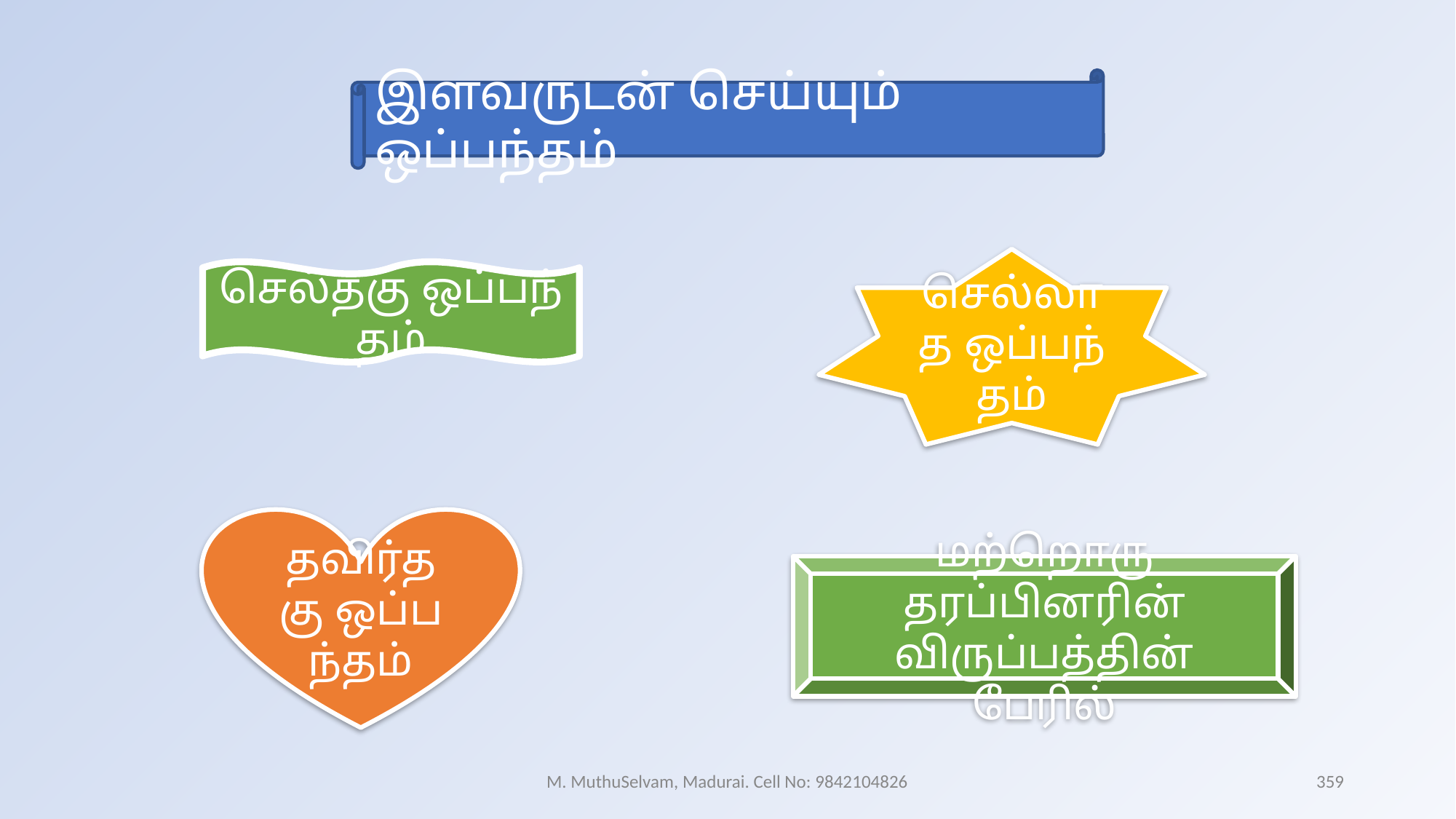

இளவருடன் செய்யும் ஒப்பந்தம்
செல்லாத ஒப்பந்தம்
செல்தகு ஒப்பந்தம்
தவிர்தகு ஒப்பந்தம்
மற்றொரு தரப்பினரின் விருப்பத்தின் பேரில்
M. MuthuSelvam, Madurai. Cell No: 9842104826
359